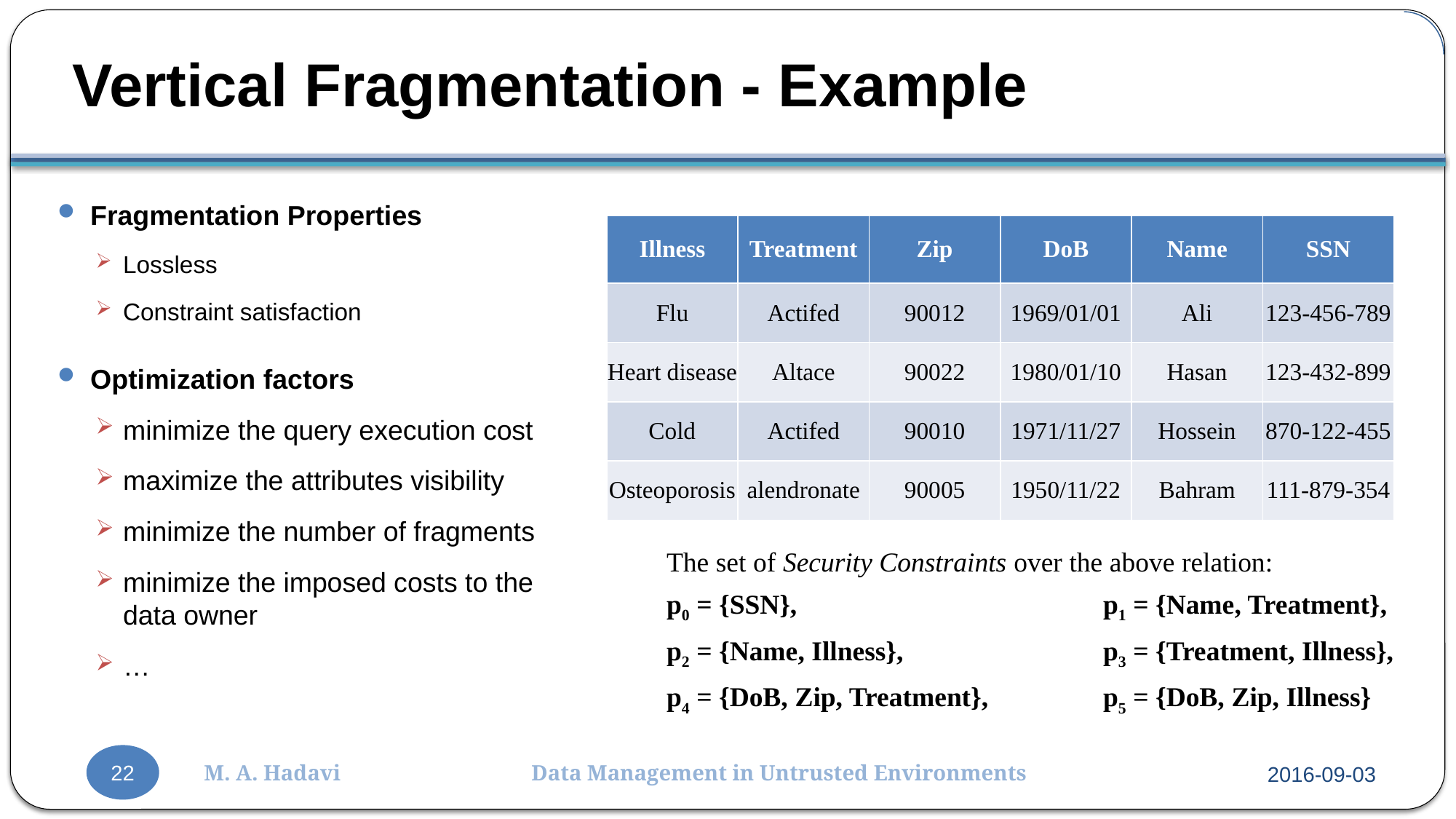

# Vertical Fragmentation - Example
Fragmentation Properties
Lossless
Constraint satisfaction
Optimization factors
minimize the query execution cost
maximize the attributes visibility
minimize the number of fragments
minimize the imposed costs to the data owner
…

| Illness | Treatment | Zip | DoB | Name | SSN |
| --- | --- | --- | --- | --- | --- |
| Flu | Actifed | 90012 | 1969/01/01 | Ali | 123-456-789 |
| Heart disease | Altace | 90022 | 1980/01/10 | Hasan | 123-432-899 |
| Cold | Actifed | 90010 | 1971/11/27 | Hossein | 870-122-455 |
| Osteoporosis | alendronate | 90005 | 1950/11/22 | Bahram | 111-879-354 |
The set of Security Constraints over the above relation:
p0 = {SSN}, 			p1 = {Name, Treatment},
p2 = {Name, Illness}, 		p3 = {Treatment, Illness},
p4 = {DoB, Zip, Treatment}, 	p5 = {DoB, Zip, Illness}
22
M. A. Hadavi                                   Data Management in Untrusted Environments
2016-09-03